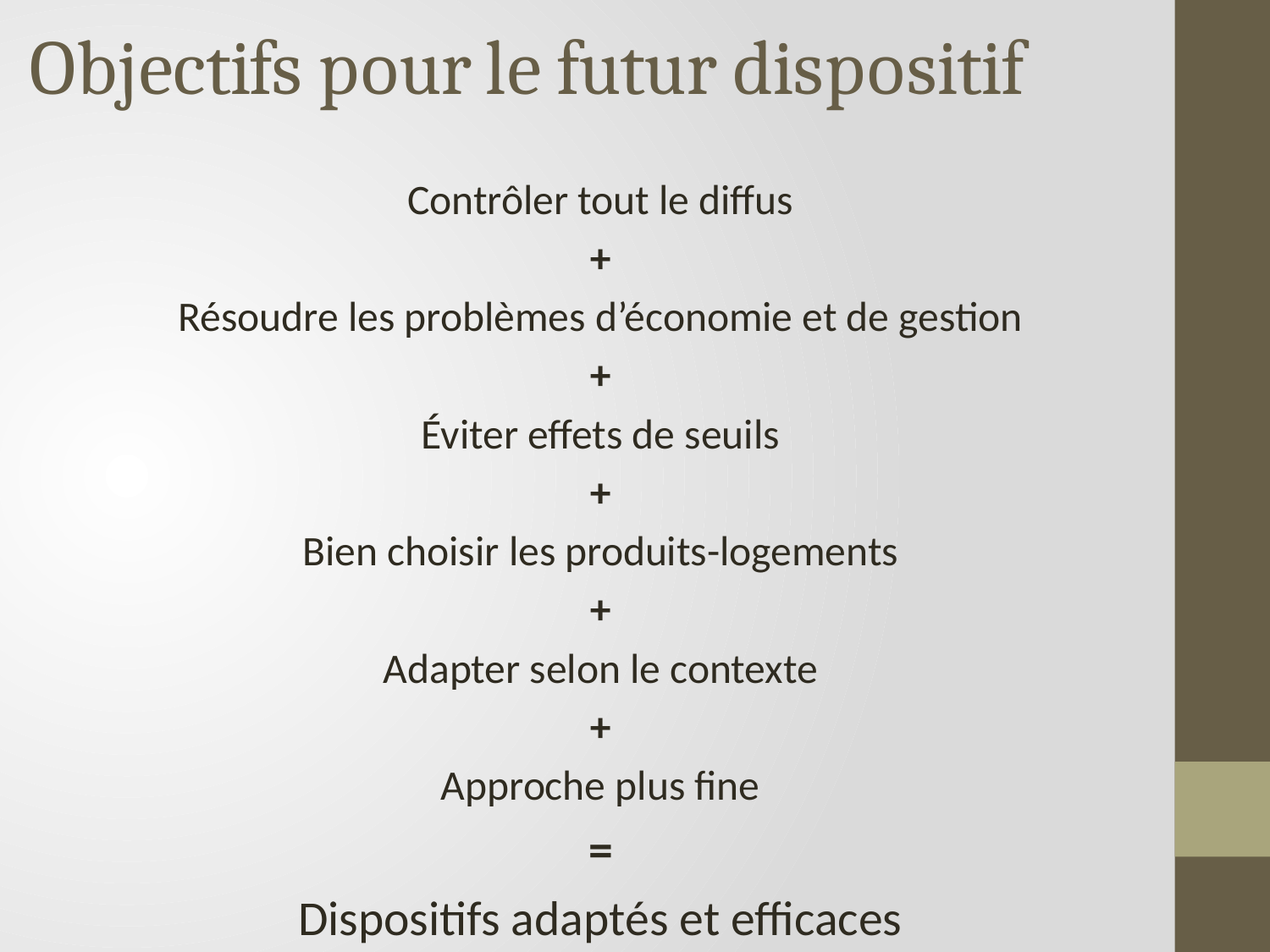

# Objectifs pour le futur dispositif
Contrôler tout le diffus
+
Résoudre les problèmes d’économie et de gestion
+
Éviter effets de seuils
+
Bien choisir les produits-logements
+
Adapter selon le contexte
+
Approche plus fine
=
Dispositifs adaptés et efficaces